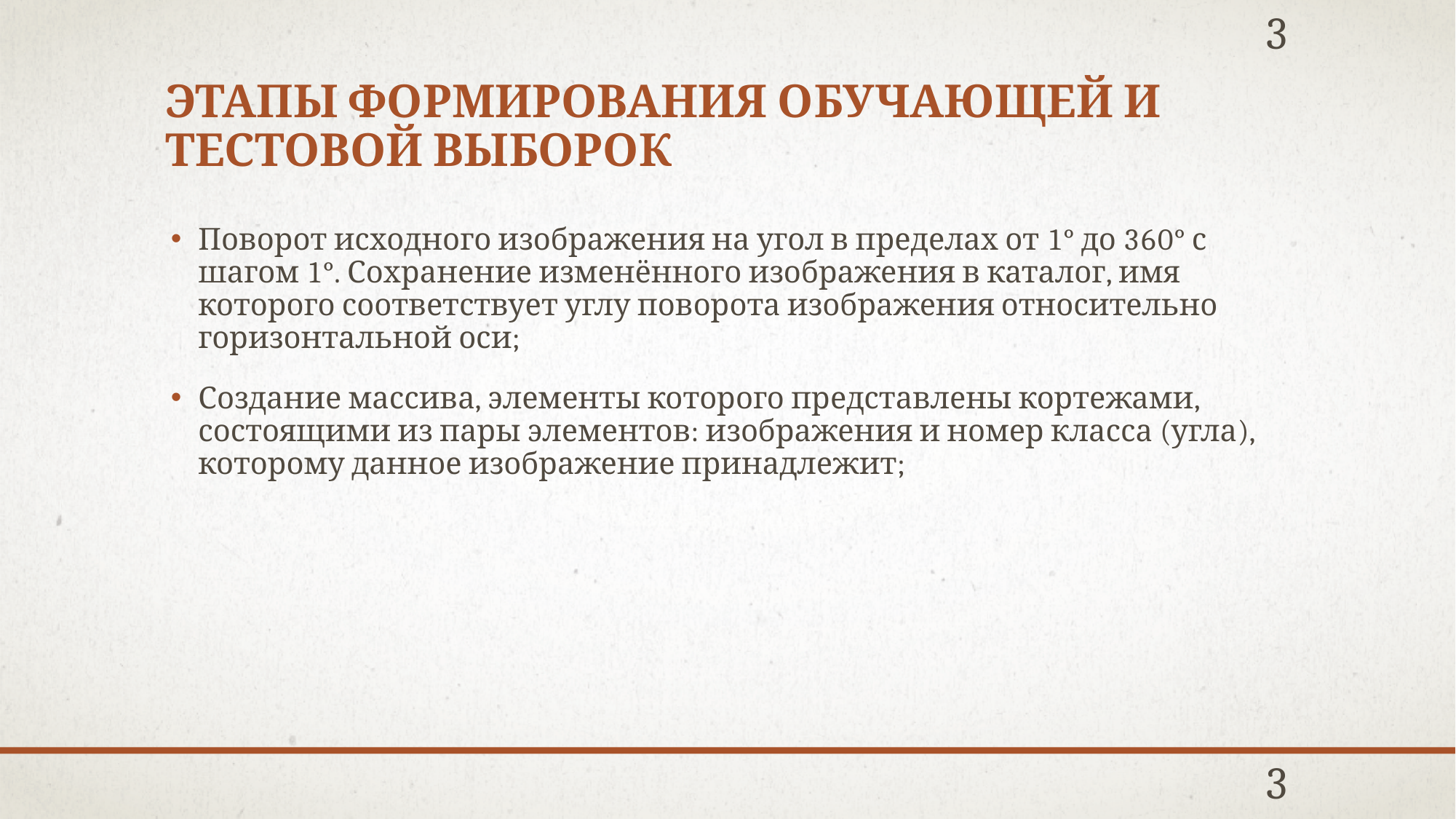

# Этапы формирования обучающей и тестовой выборок
Поворот исходного изображения на угол в пределах от 1° до 360° с шагом 1°. Сохранение изменённого изображения в каталог, имя которого соответствует углу поворота изображения относительно горизонтальной оси;
Создание массива, элементы которого представлены кортежами, состоящими из пары элементов: изображения и номер класса (угла), которому данное изображение принадлежит;
3